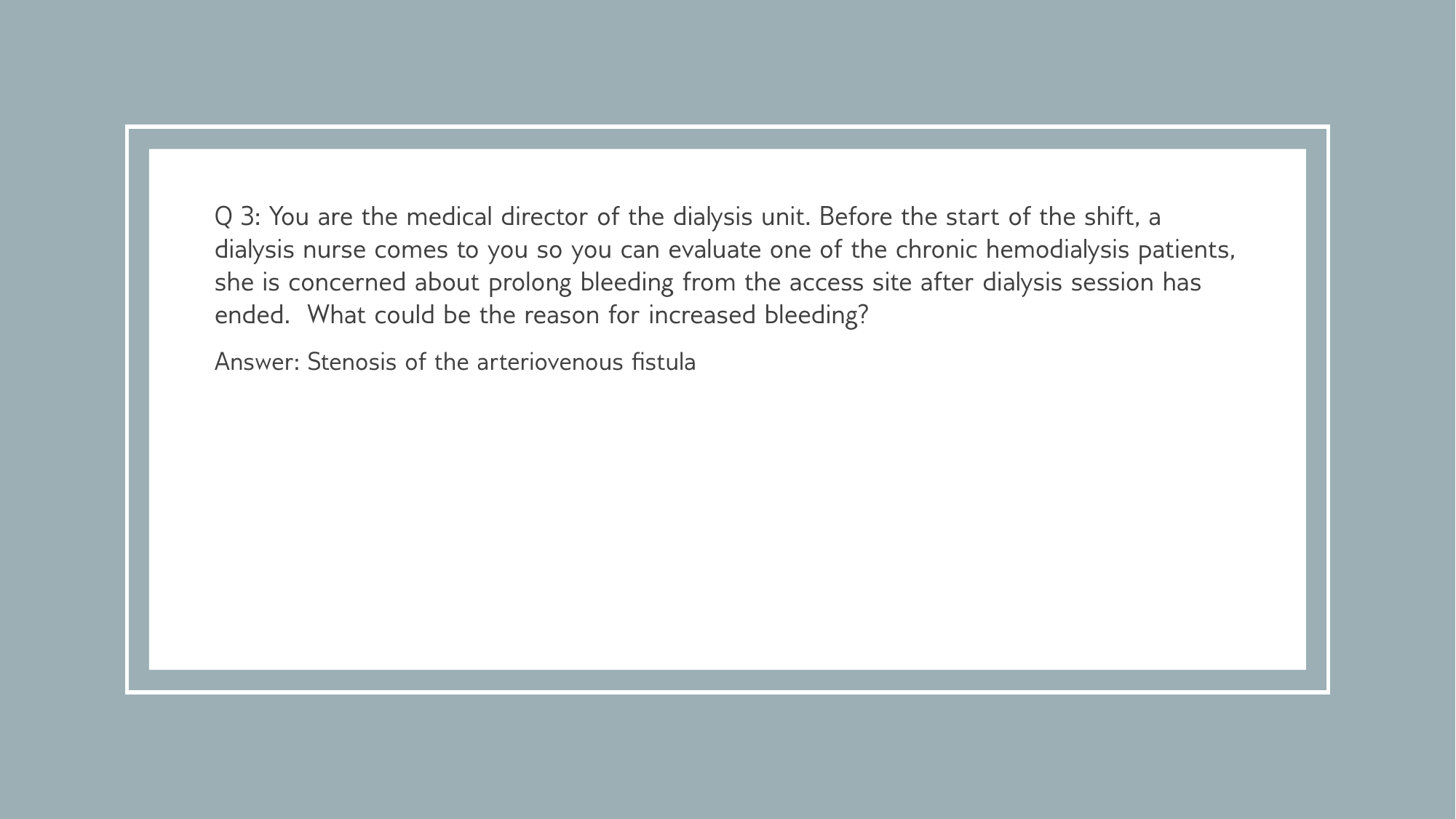

Q 3: You are the medical director of the dialysis unit. Before the start of the shift, a dialysis nurse comes to you so you can evaluate one of the chronic hemodialysis patients, she is concerned about prolong bleeding from the access site after dialysis session has ended.  What could be the reason for increased bleeding?
Answer: Stenosis of the arteriovenous fistula